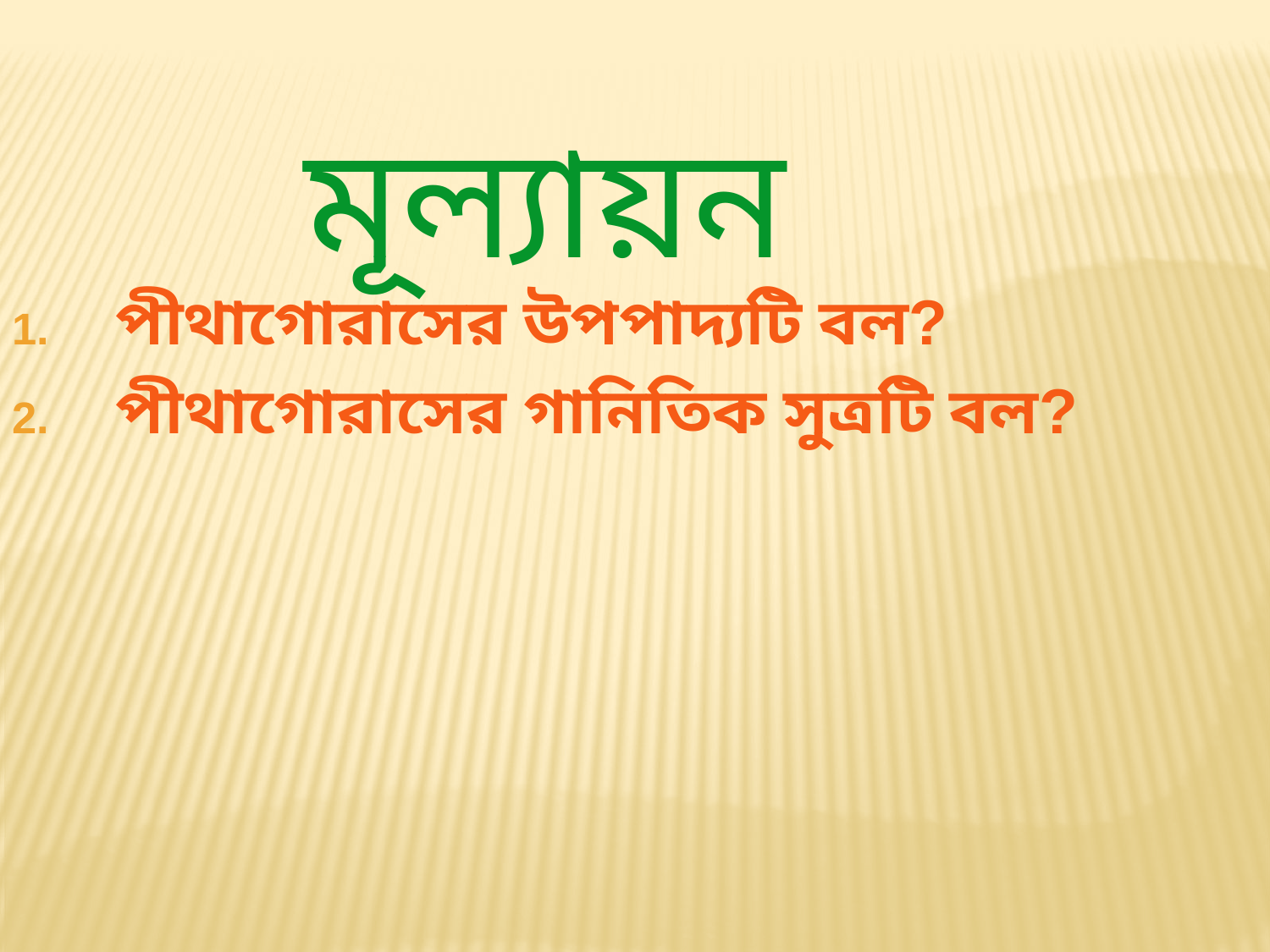

মূল্যায়ন
পীথাগোরাসের উপপাদ্যটি বল?
পীথাগোরাসের গানিতিক সুত্রটি বল?